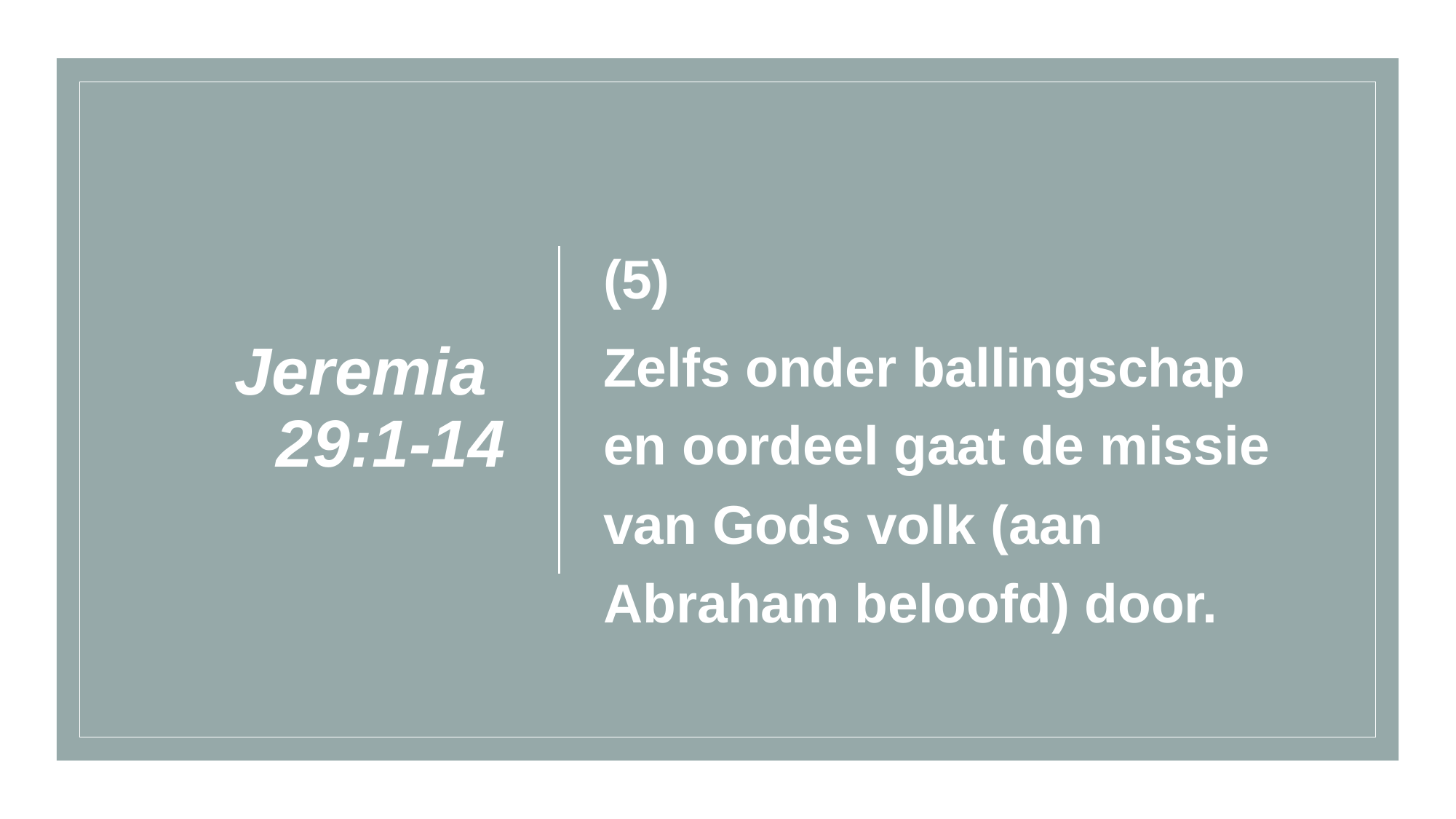

# Jeremia 29:1-14

(5)
Zelfs onder ballingschap en oordeel gaat de missie van Gods volk (aan Abraham beloofd) door.